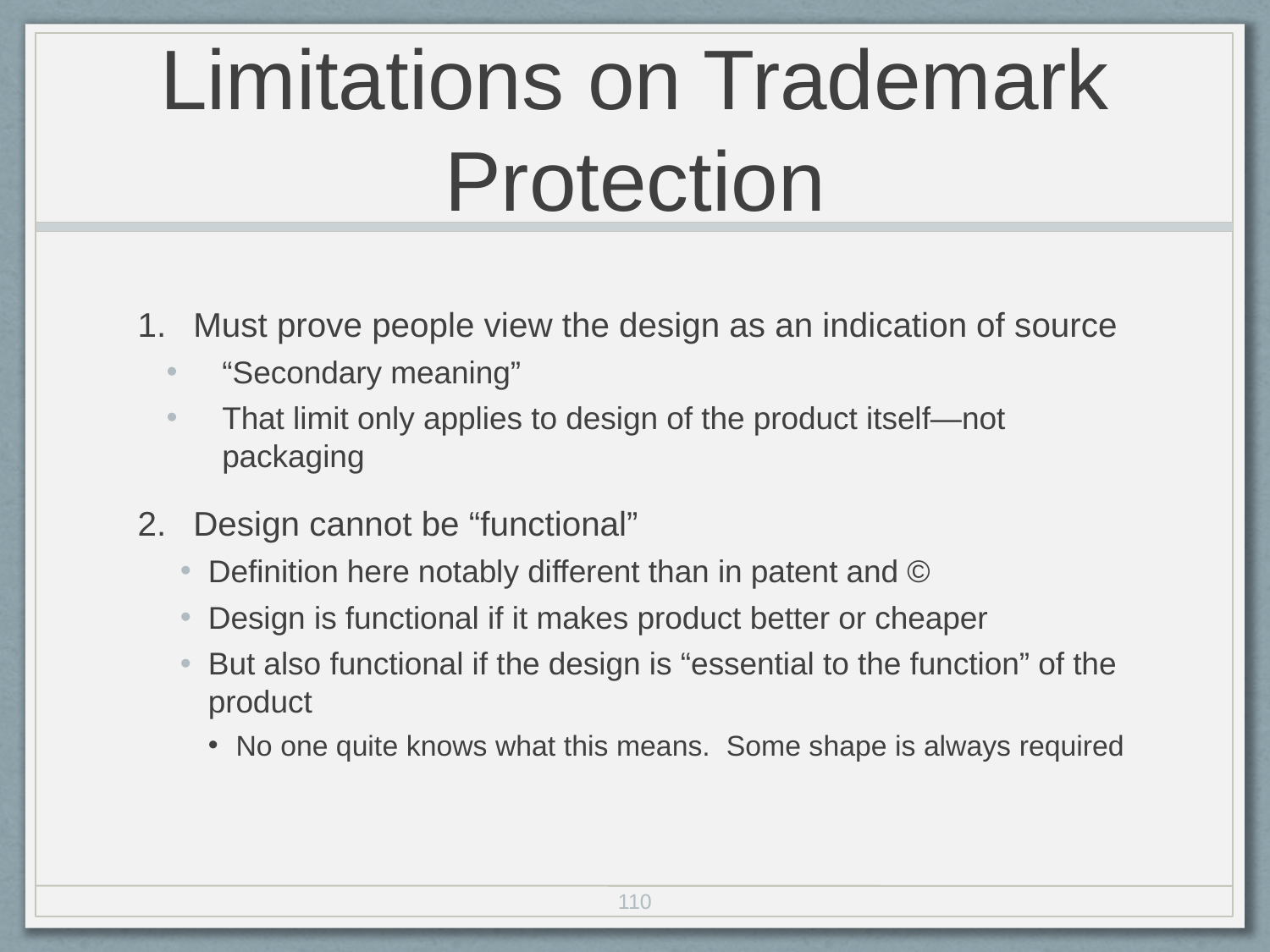

# Limitations on Trademark Protection
Must prove people view the design as an indication of source
“Secondary meaning”
That limit only applies to design of the product itself—not packaging
Design cannot be “functional”
Definition here notably different than in patent and ©
Design is functional if it makes product better or cheaper
But also functional if the design is “essential to the function” of the product
No one quite knows what this means.  Some shape is always required
110